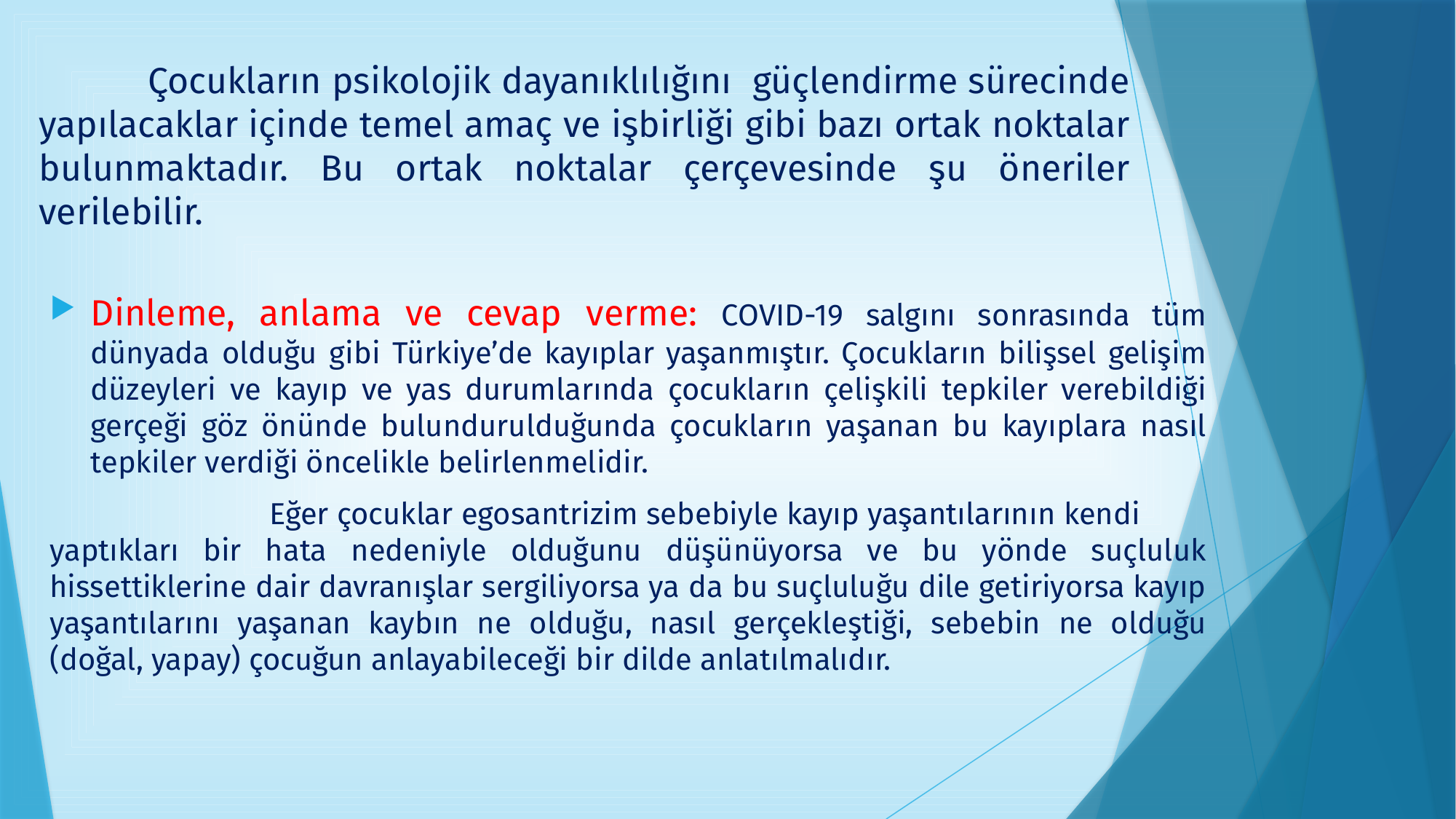

# Çocukların psikolojik dayanıklılığını  güçlendirme sürecinde yapılacaklar içinde temel amaç ve işbirliği gibi bazı ortak noktalar bulunmaktadır. Bu ortak noktalar çerçevesinde şu öneriler verilebilir.
Dinleme, anlama ve cevap verme: COVID-19 salgını sonrasında tüm dünyada olduğu gibi Türkiye’de kayıplar yaşanmıştır. Çocukların bilişsel gelişim düzeyleri ve kayıp ve yas durumlarında çocukların çelişkili tepkiler verebildiği gerçeği göz önünde bulundurulduğunda çocukların yaşanan bu kayıplara nasıl tepkiler verdiği öncelikle belirlenmelidir.
     		Eğer çocuklar egosantrizim sebebiyle kayıp yaşantılarının kendi         yaptıkları bir hata nedeniyle olduğunu düşünüyorsa ve bu yönde suçluluk hissettiklerine dair davranışlar sergiliyorsa ya da bu suçluluğu dile getiriyorsa kayıp yaşantılarını yaşanan kaybın ne olduğu, nasıl gerçekleştiği, sebebin ne olduğu (doğal, yapay) çocuğun anlayabileceği bir dilde anlatılmalıdır.